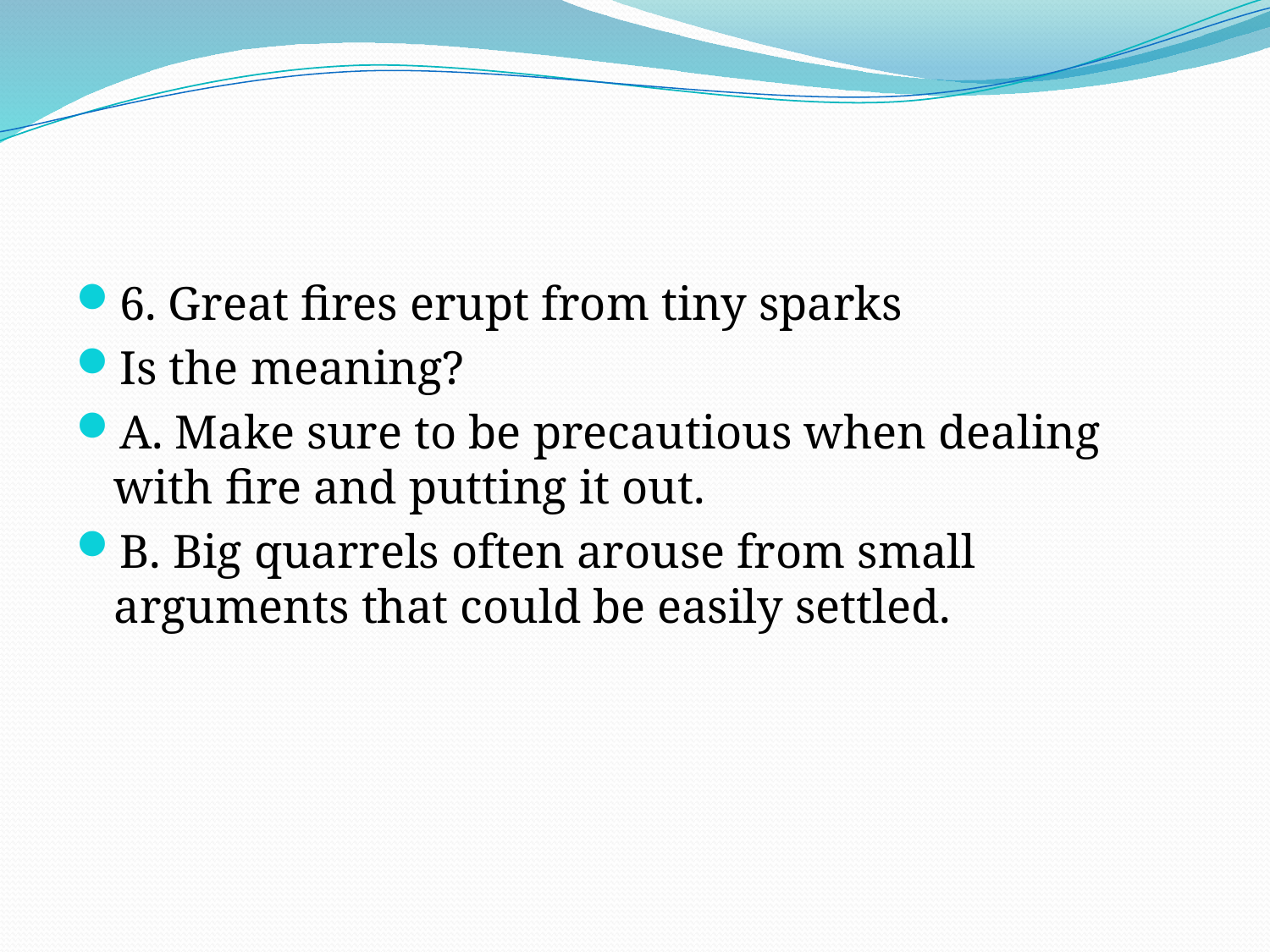

#
6. Great fires erupt from tiny sparks
Is the meaning?
A. Make sure to be precautious when dealing with fire and putting it out.
B. Big quarrels often arouse from small arguments that could be easily settled.